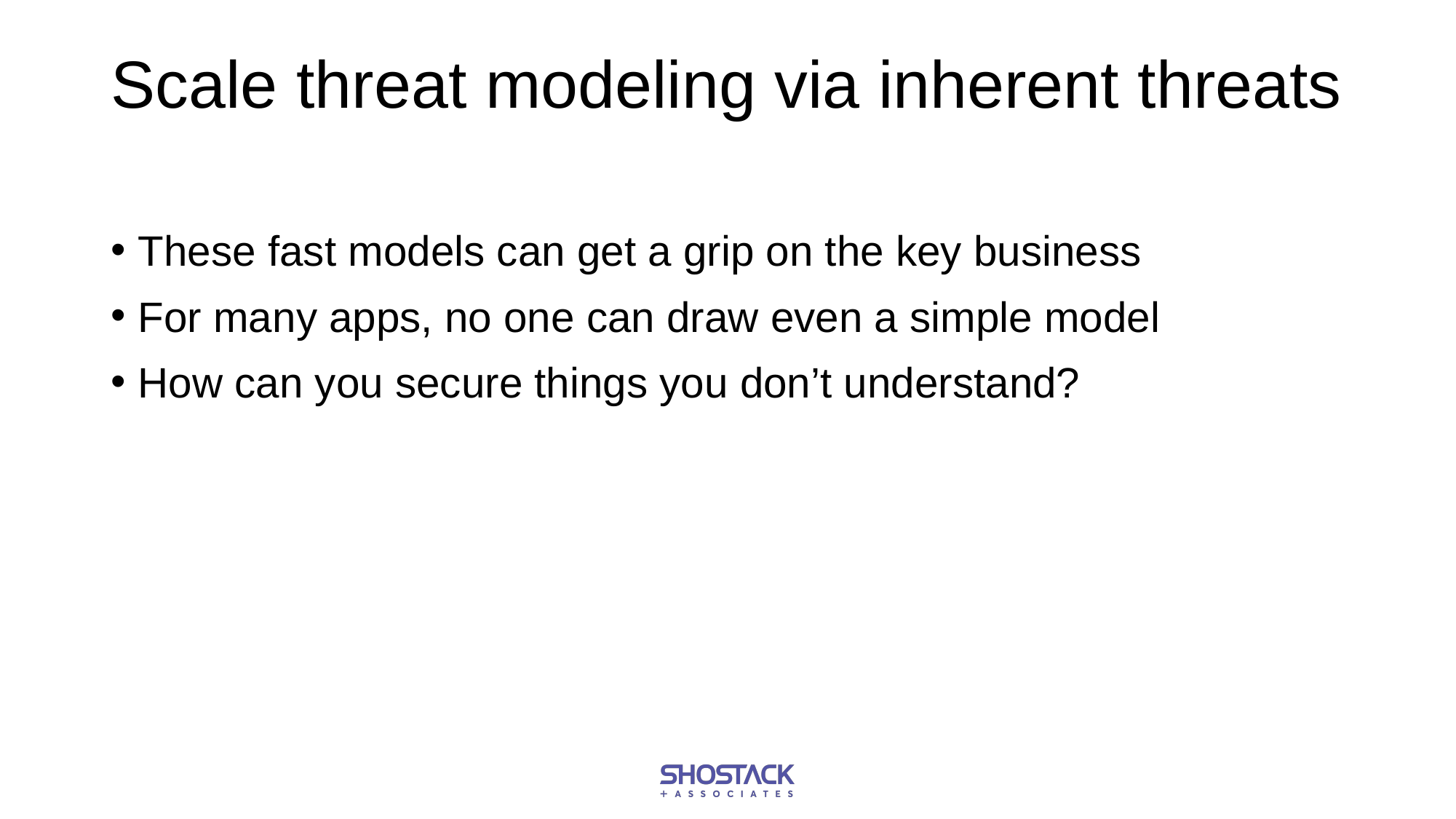

# Scale threat modeling via inherent threats
These fast models can get a grip on the key business
For many apps, no one can draw even a simple model
How can you secure things you don’t understand?